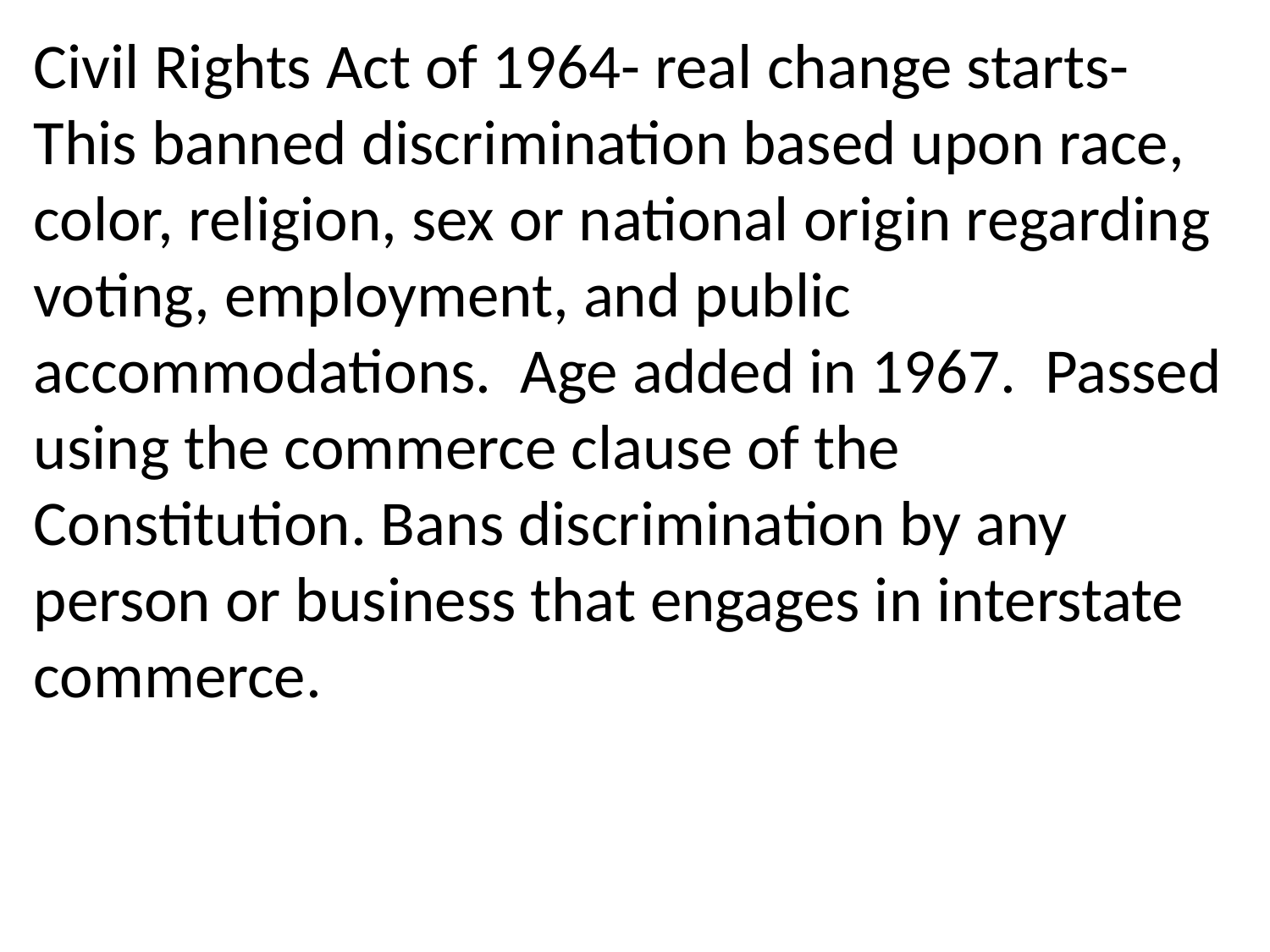

Civil Rights Act of 1964- real change starts-
This banned discrimination based upon race, color, religion, sex or national origin regarding voting, employment, and public accommodations.  Age added in 1967.  Passed using the commerce clause of the  Constitution. Bans discrimination by any person or business that engages in interstate commerce.